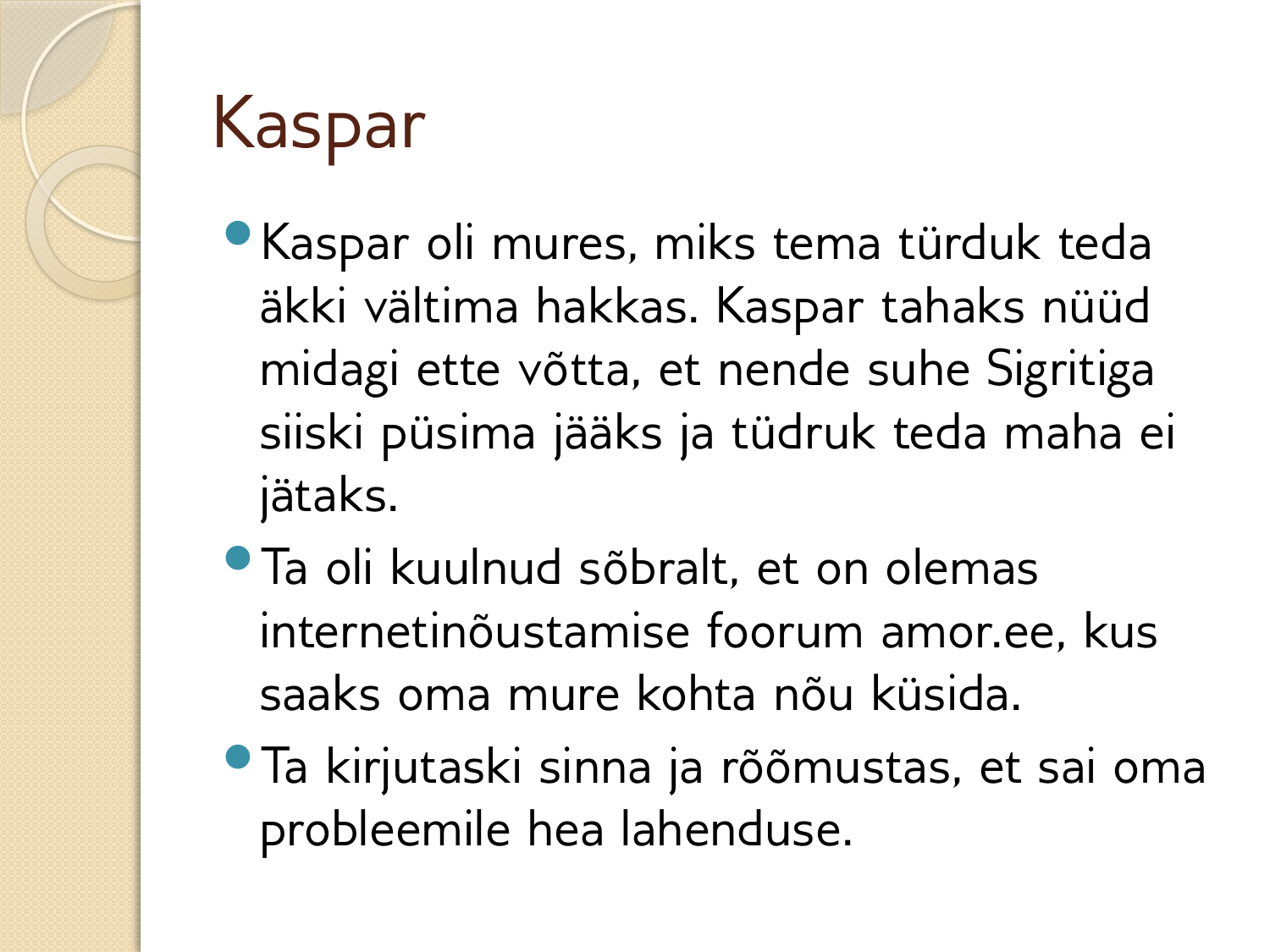

# Kaspar
Kaspar oli mures, miks tema türduk teda äkki vältima hakkas. Kaspar tahaks nüüd midagi ette võtta, et nende suhe Sigritiga siiski püsima jääks ja tüdruk teda maha ei jätaks.
Ta oli kuulnud sõbralt, et on olemas internetinõustamise foorum amor.ee, kus saaks oma mure kohta nõu küsida.
Ta kirjutaski sinna ja rõõmustas, et sai oma probleemile hea lahenduse.